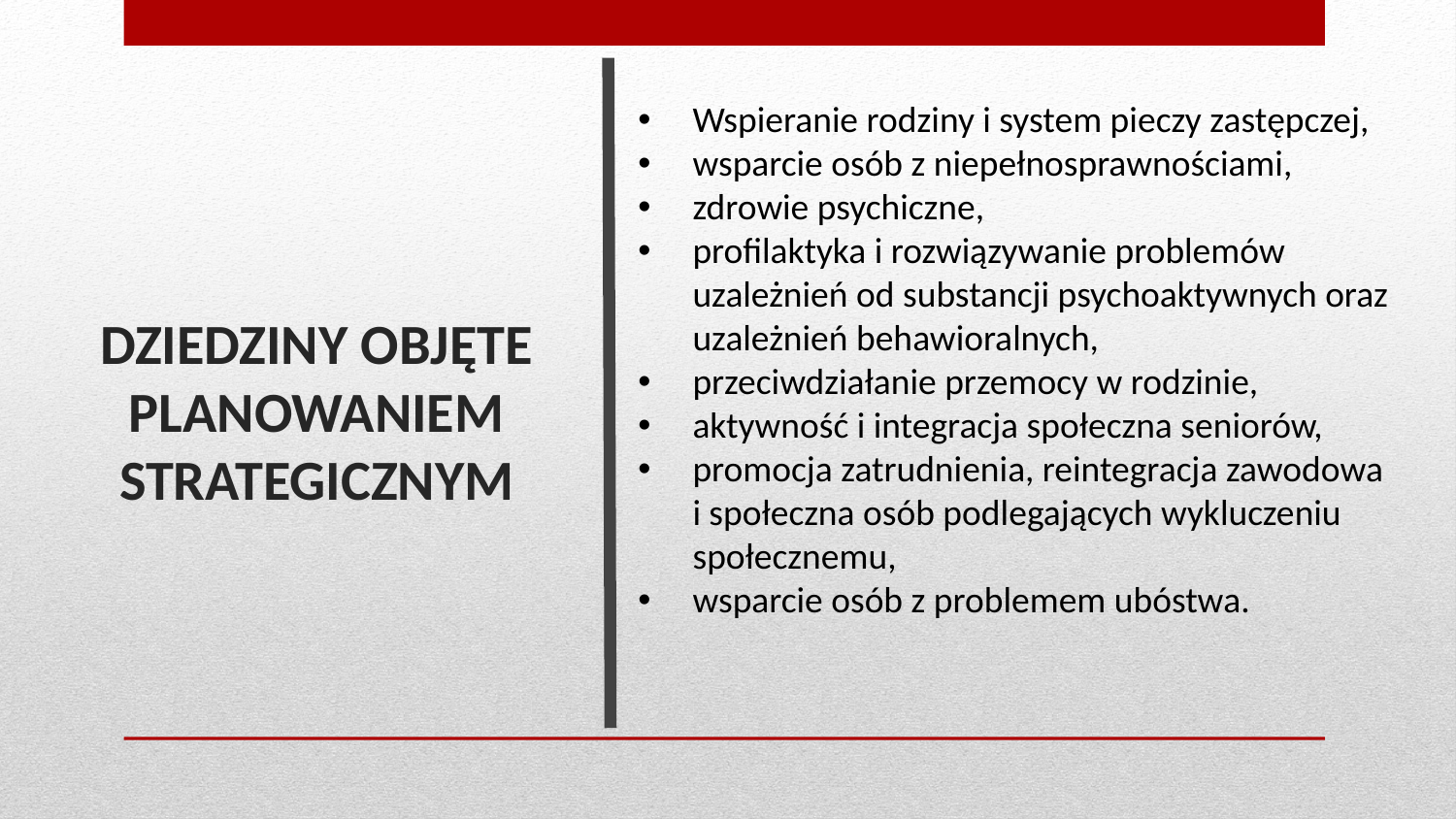

Wspieranie rodziny i system pieczy zastępczej,
wsparcie osób z niepełnosprawnościami,
zdrowie psychiczne,
profilaktyka i rozwiązywanie problemów uzależnień od substancji psychoaktywnych oraz uzależnień behawioralnych,
przeciwdziałanie przemocy w rodzinie,
aktywność i integracja społeczna seniorów,
promocja zatrudnienia, reintegracja zawodowa
i społeczna osób podlegających wykluczeniu społecznemu,
wsparcie osób z problemem ubóstwa.
# DZIEDZINY OBJĘTE PLANOWANIEM STRATEGICZNYM